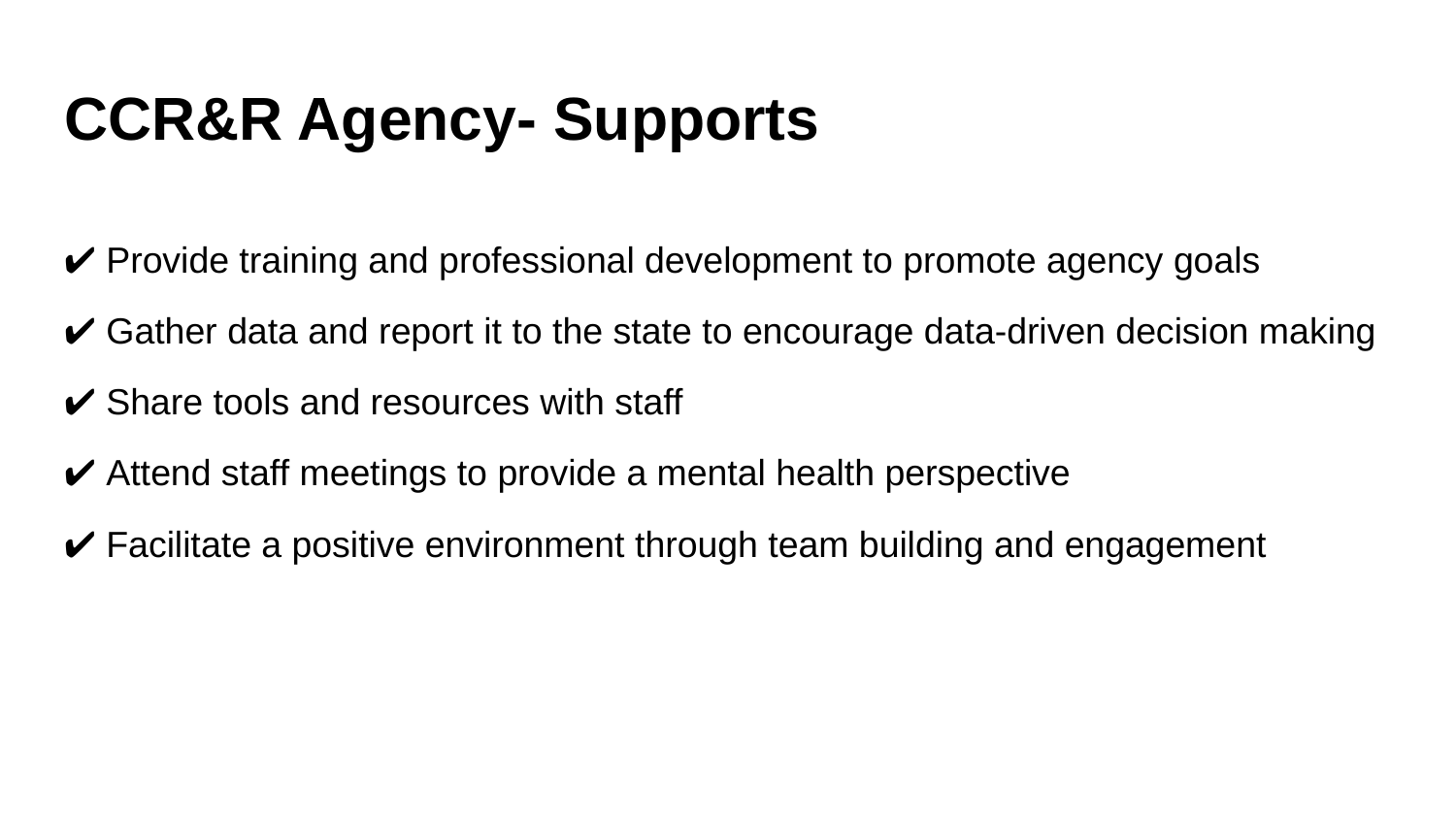

# CCR&R Agency- Supports
✔ Provide training and professional development to promote agency goals
✔ Gather data and report it to the state to encourage data-driven decision making
✔ Share tools and resources with staff
✔ Attend staff meetings to provide a mental health perspective
✔ Facilitate a positive environment through team building and engagement